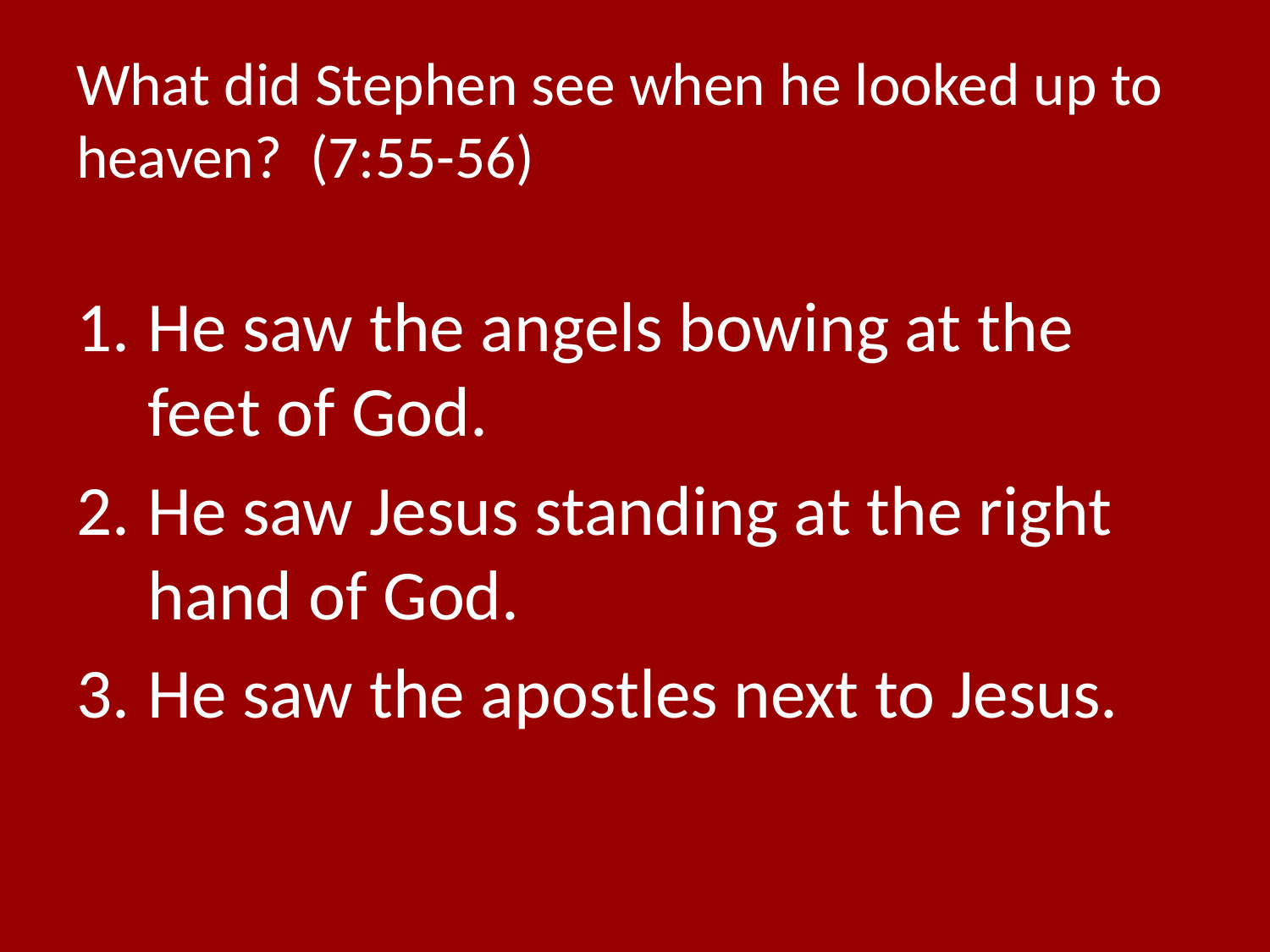

# What did Stephen see when he looked up to heaven?  (7:55-56)
He saw the angels bowing at the feet of God.
He saw Jesus standing at the right hand of God.
He saw the apostles next to Jesus.